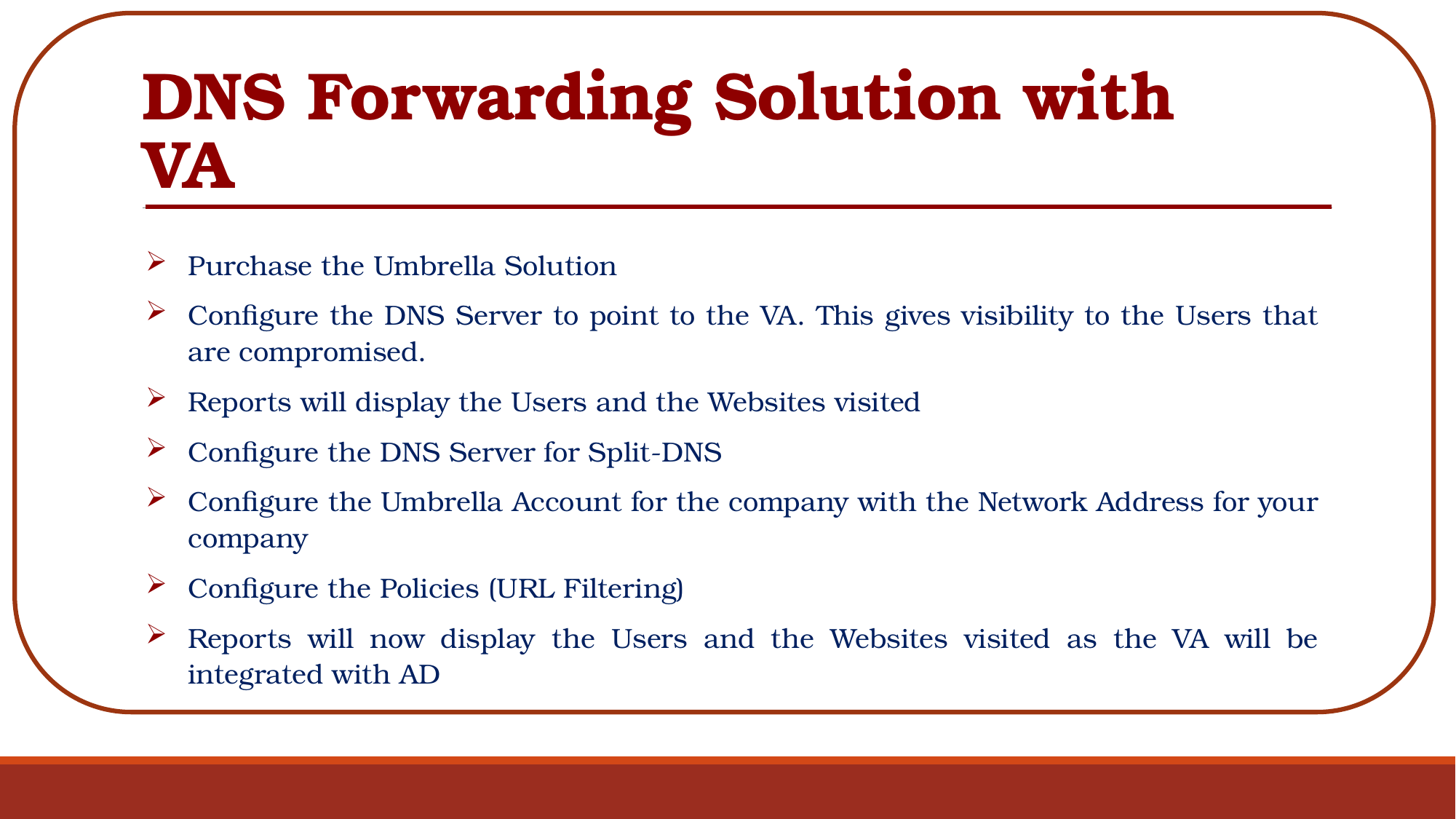

c
# DNS Forwarding Solution with VA
Purchase the Umbrella Solution
Configure the DNS Server to point to the VA. This gives visibility to the Users that are compromised.
Reports will display the Users and the Websites visited
Configure the DNS Server for Split-DNS
Configure the Umbrella Account for the company with the Network Address for your company
Configure the Policies (URL Filtering)
Reports will now display the Users and the Websites visited as the VA will be integrated with AD